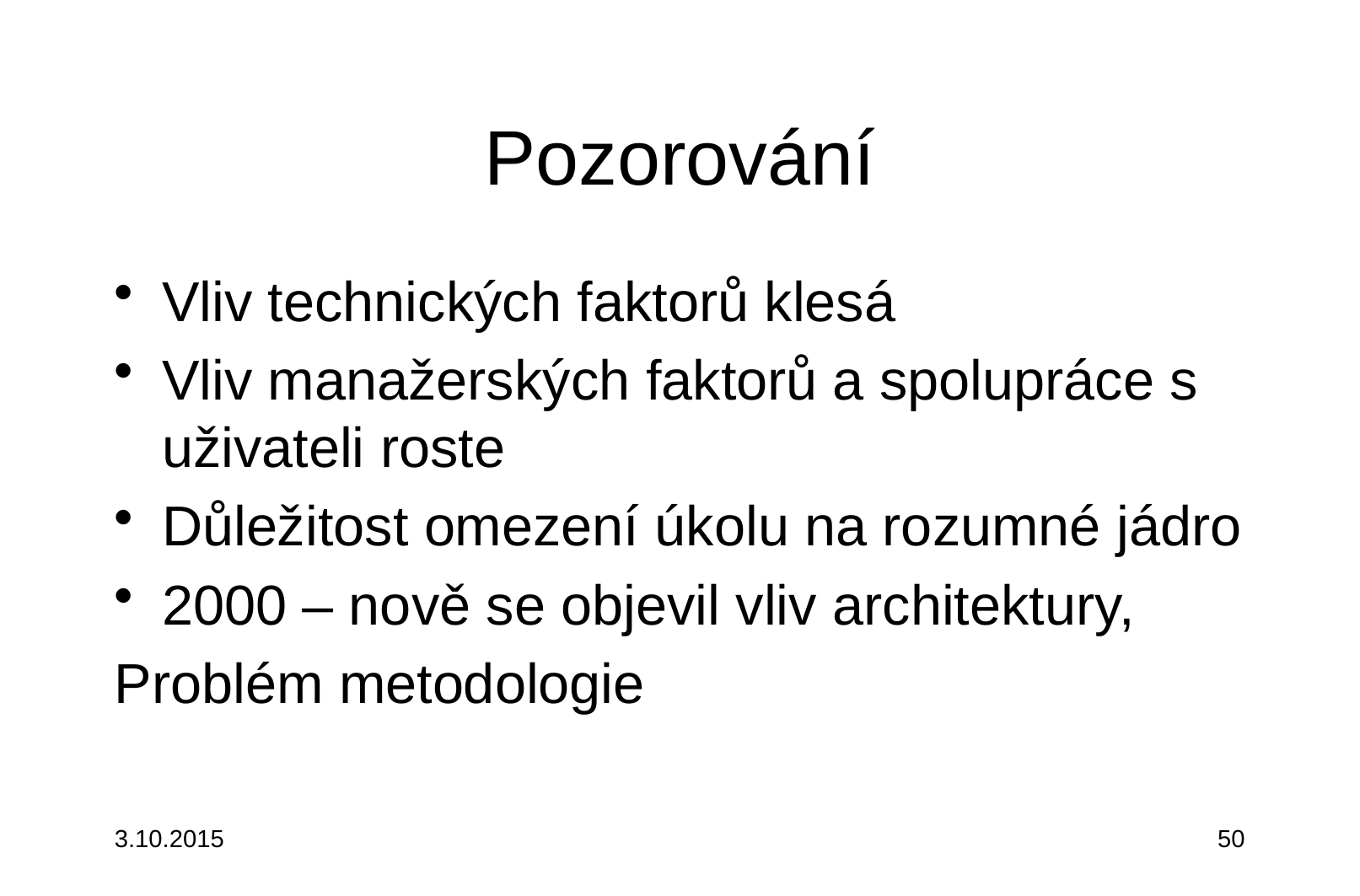

# Pozorování
Vliv technických faktorů klesá
Vliv manažerských faktorů a spolupráce s uživateli roste
Důležitost omezení úkolu na rozumné jádro
2000 – nově se objevil vliv architektury,
Problém metodologie
3.10.2015
50